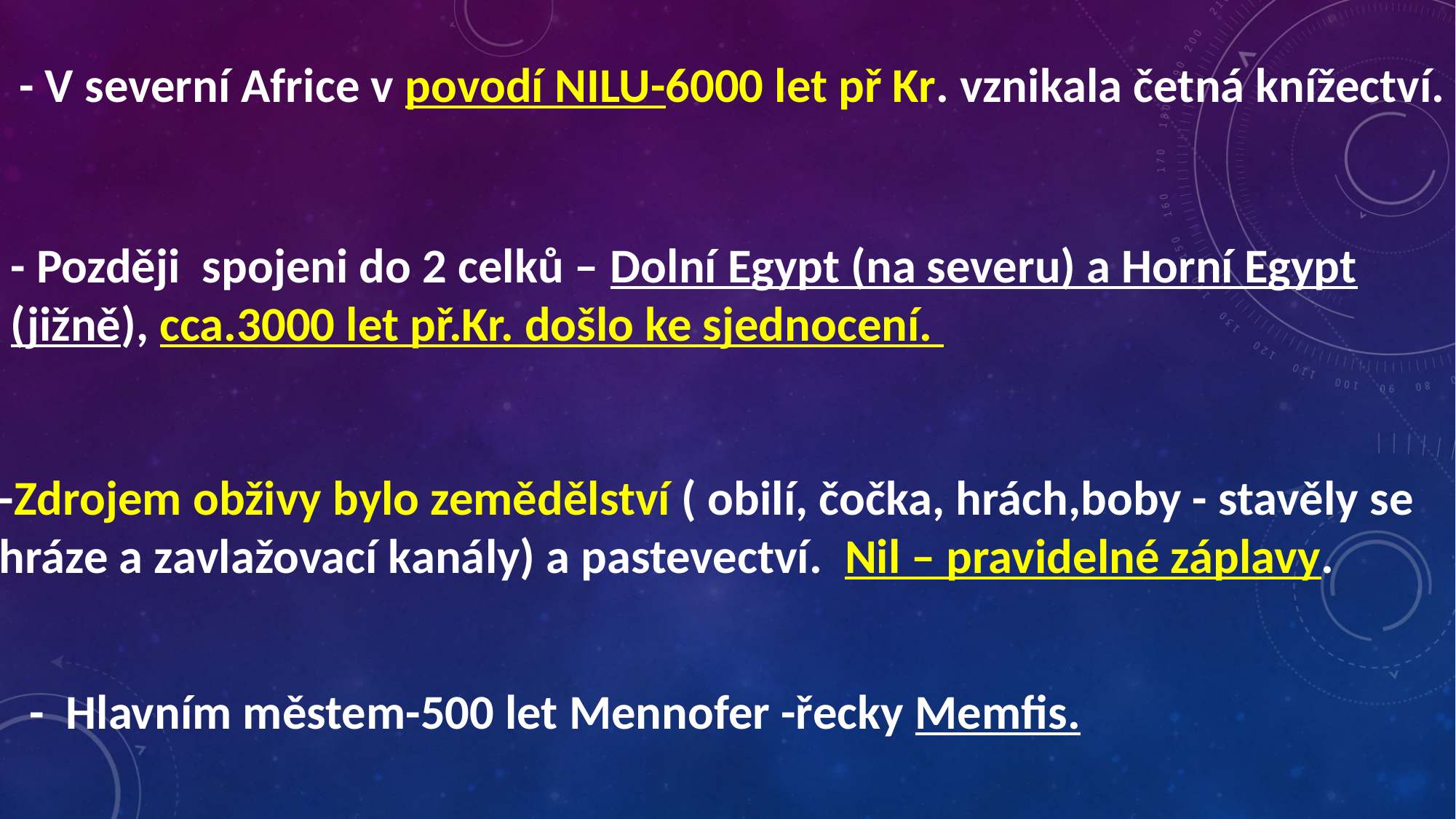

- V severní Africe v povodí NILU-6000 let př Kr. vznikala četná knížectví.
- Později  spojeni do 2 celků – Dolní Egypt (na severu) a Horní Egypt (jižně), cca.3000 let př.Kr. došlo ke sjednocení.
-Zdrojem obživy bylo zemědělství ( obilí, čočka, hrách,boby - stavěly se hráze a zavlažovací kanály) a pastevectví.  Nil – pravidelné záplavy.
-  Hlavním městem-500 let Mennofer -řecky Memfis.